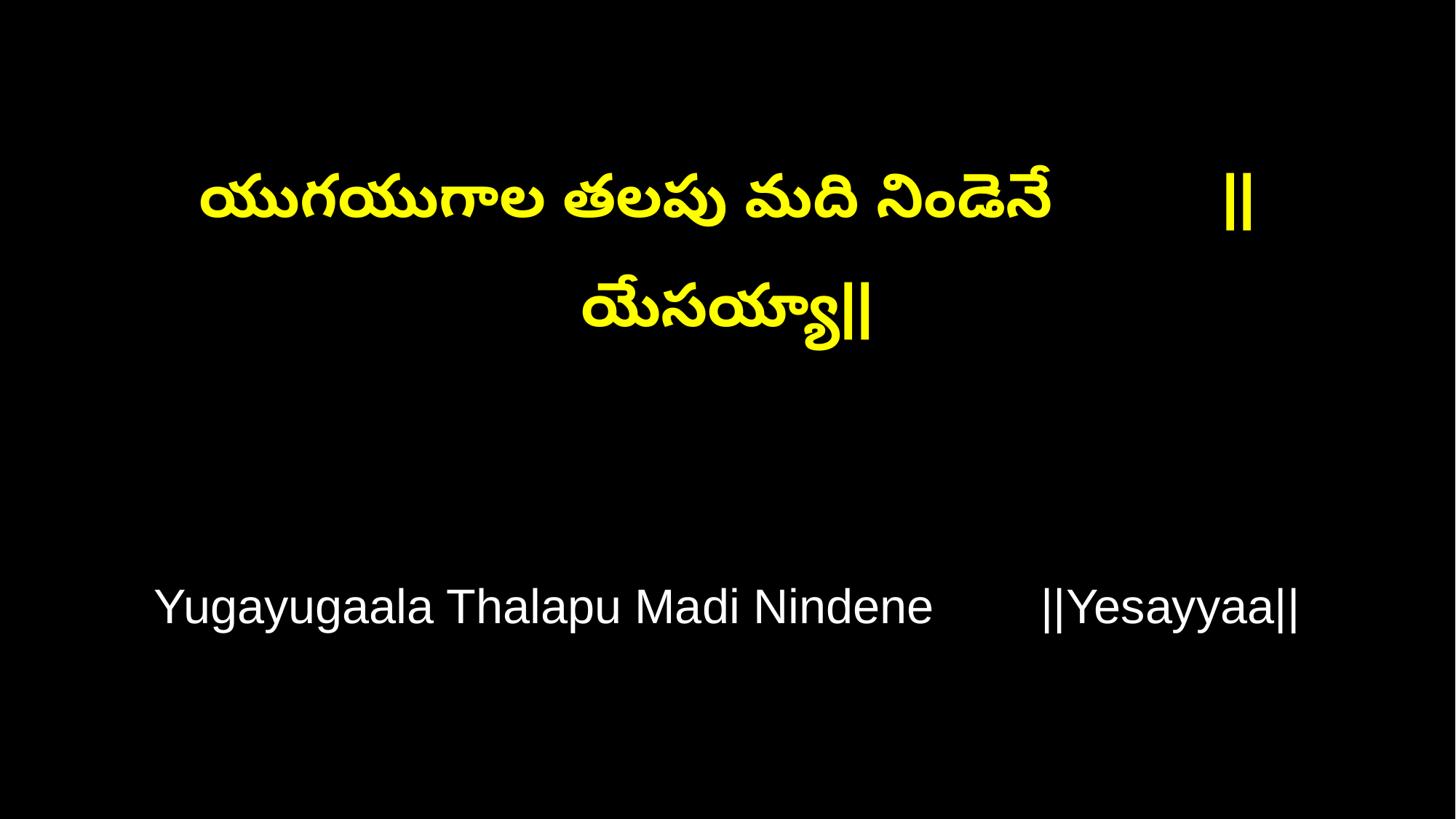

యుగయుగాల తలపు మది నిండెనే          ||యేసయ్యా||
Yugayugaala Thalapu Madi Nindene        ||Yesayyaa||